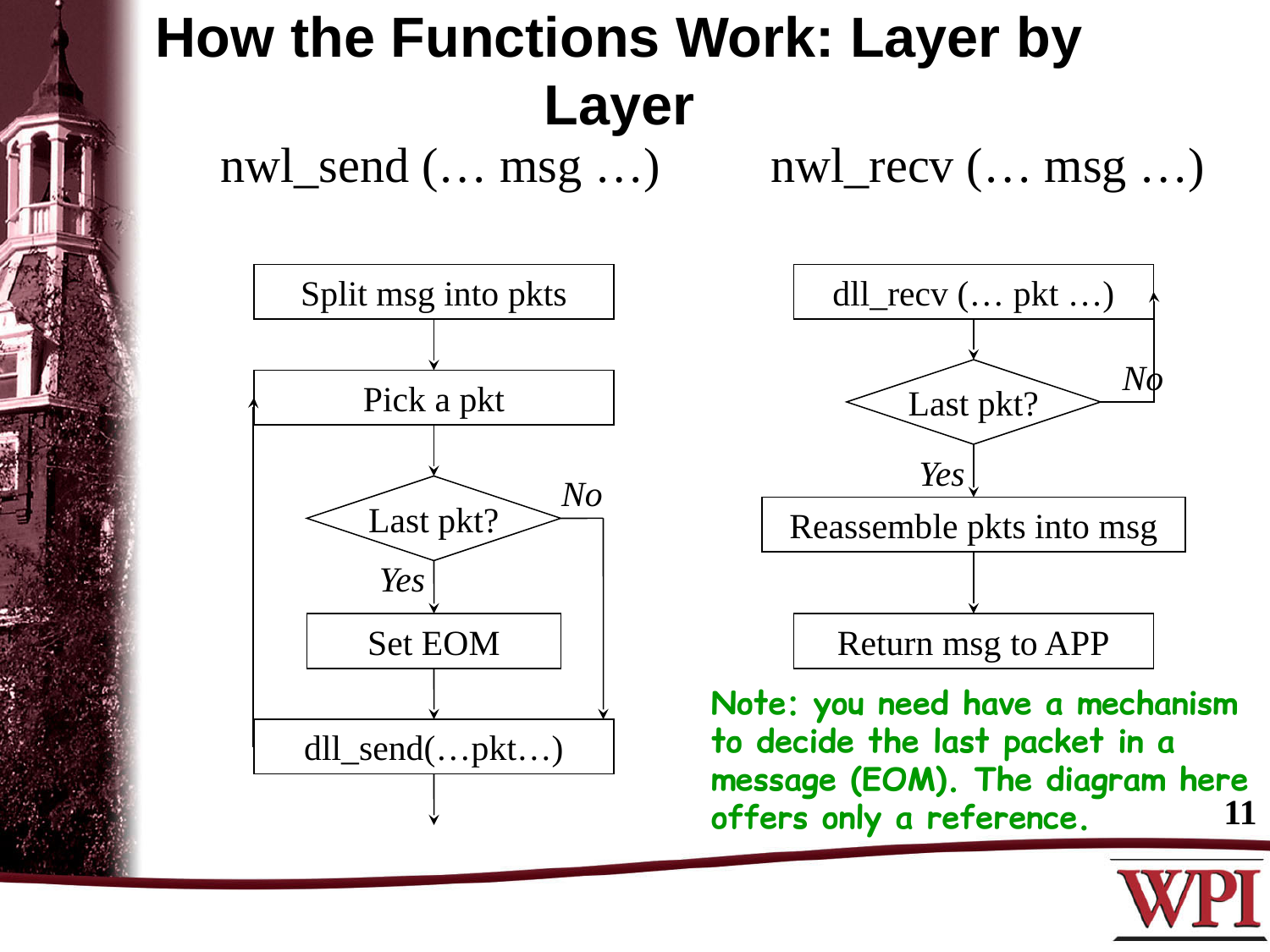

How the Functions Work: Layer by Layer
    nwl_send (… msg …)
    nwl_recv (… msg …)
Split msg into pkts
Pick a pkt
No
Last pkt?

Yes

Set EOM

dll_send(…pkt…)

dll_recv (… pkt …)
No
Last pkt?
Yes
Reassemble pkts into msg
Return msg to APP
Note: you need have a mechanism to decide the last packet in a message (EOM). The diagram here offers only a reference.
11